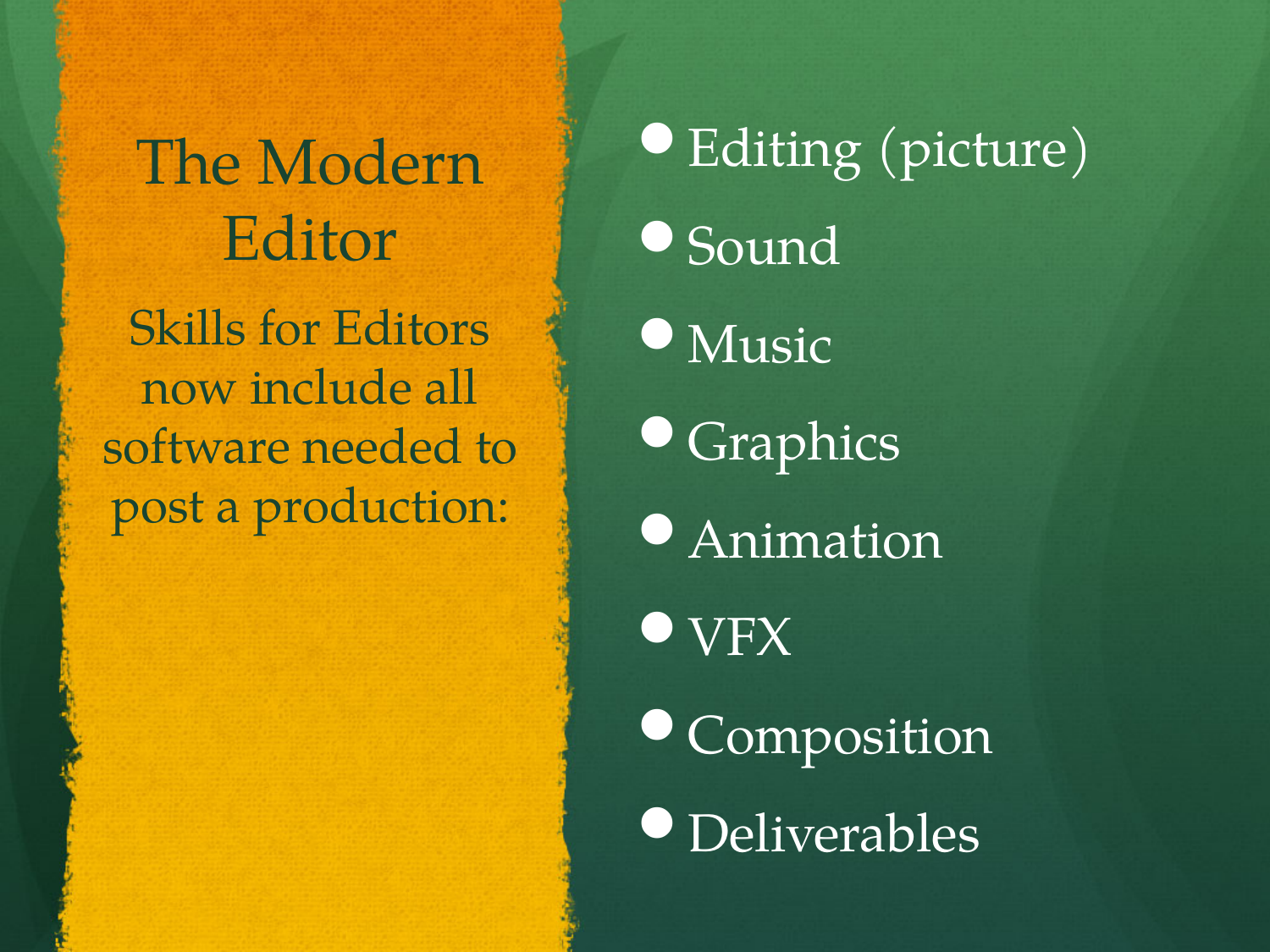

# The Modern Editor
Editing (picture)
Sound
Music
Graphics
Animation
VFX
Composition
Deliverables

Skills for Editors now include all software needed to post a production: